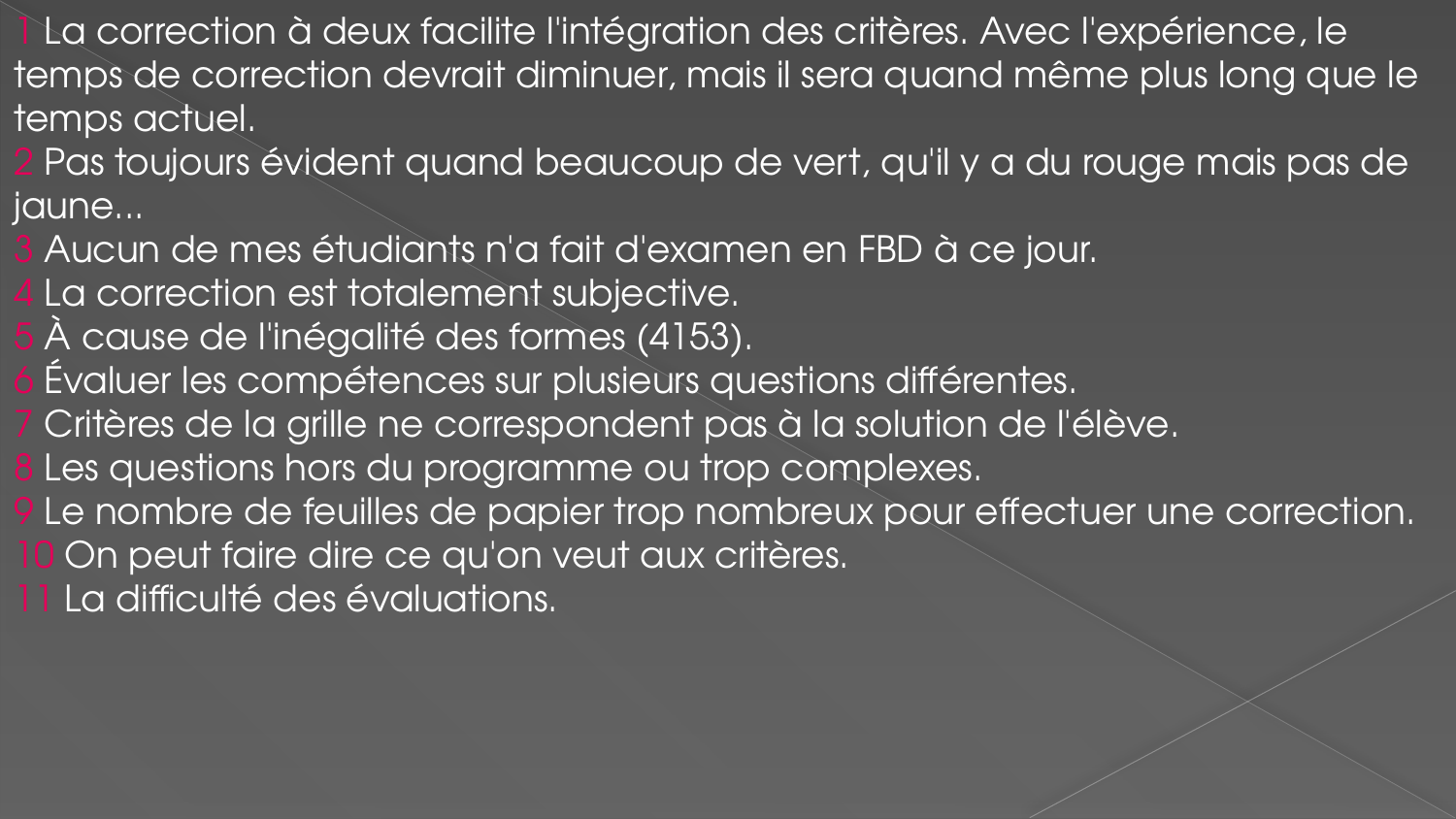

1 La correction à deux facilite l'intégration des critères. Avec l'expérience, le temps de correction devrait diminuer, mais il sera quand même plus long que le temps actuel.
2 Pas toujours évident quand beaucoup de vert, qu'il y a du rouge mais pas de jaune...
3 Aucun de mes étudiants n'a fait d'examen en FBD à ce jour.
4 La correction est totalement subjective.
5 À cause de l'inégalité des formes (4153).
6 Évaluer les compétences sur plusieurs questions différentes.
7 Critères de la grille ne correspondent pas à la solution de l'élève.
8 Les questions hors du programme ou trop complexes.
9 Le nombre de feuilles de papier trop nombreux pour effectuer une correction.  10 On peut faire dire ce qu'on veut aux critères.
11 La difficulté des évaluations.